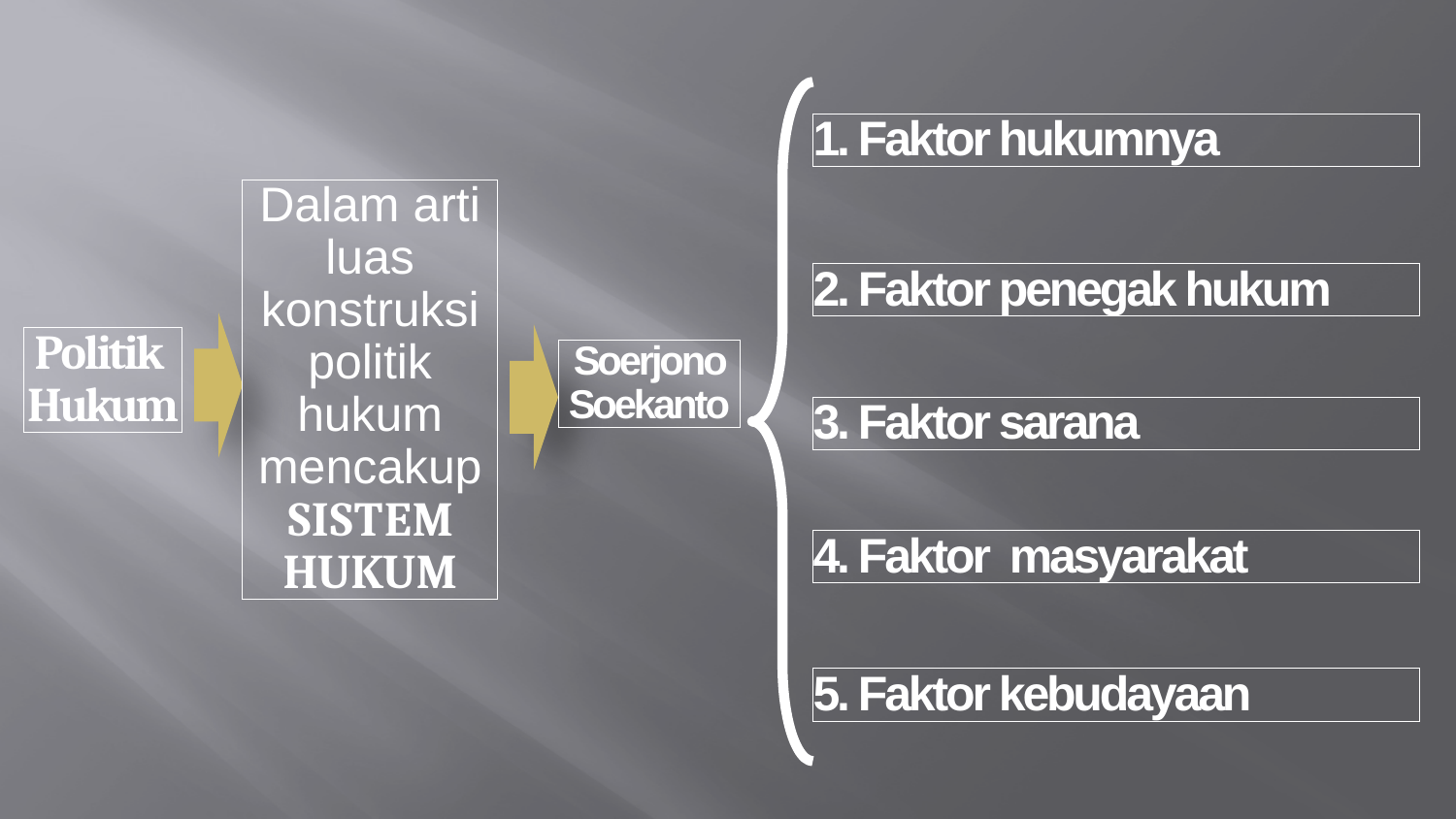

1. Faktor hukumnya
Dalam arti luas konstruksi politik hukum mencakup SISTEM HUKUM
2. Faktor penegak hukum

Politik
Hukum
Soerjono Soekanto
3. Faktor sarana
4. Faktor  masyarakat
5. Faktor kebudayaan